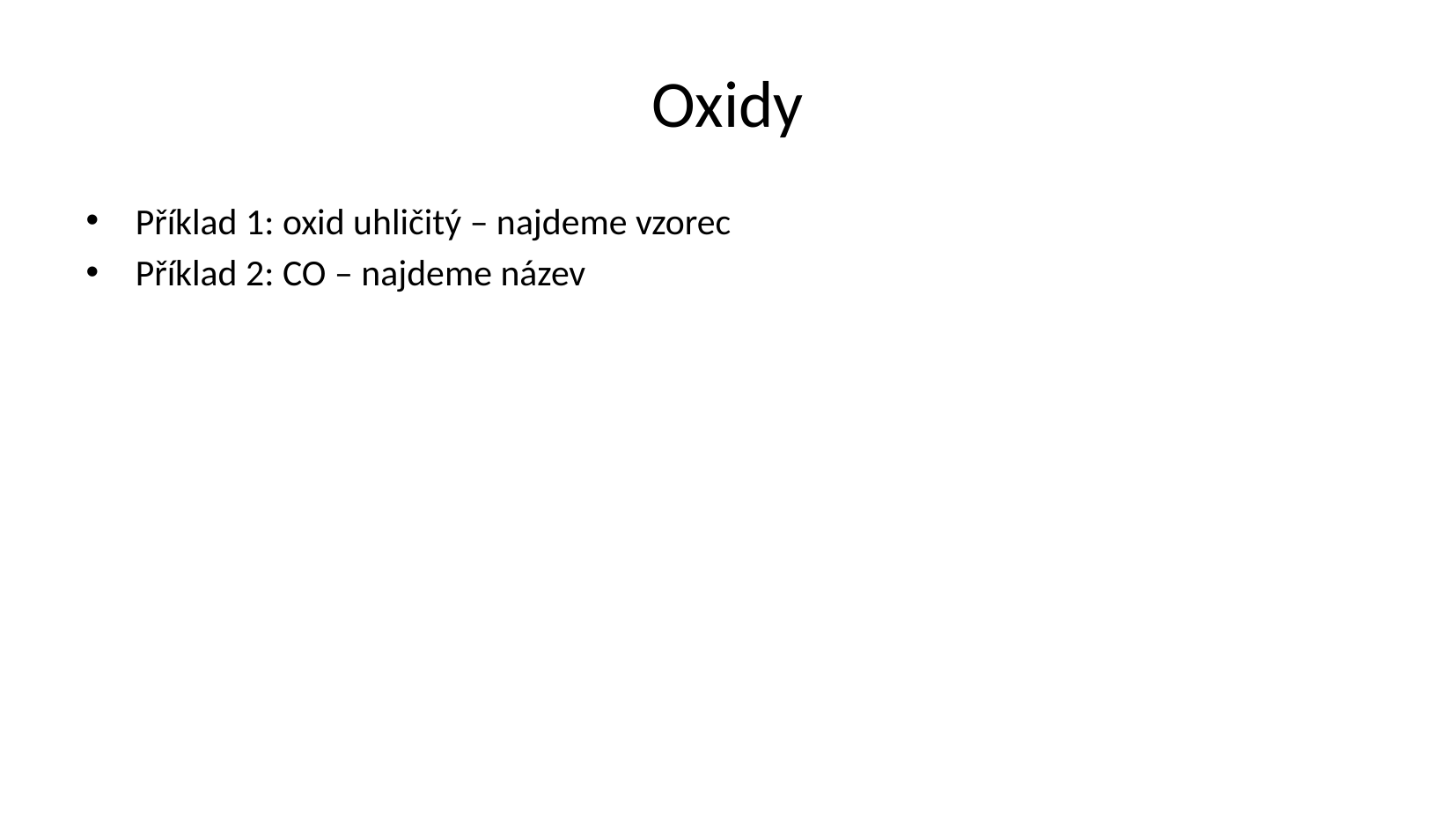

Oxidy
Příklad 1: oxid uhličitý – najdeme vzorec
Příklad 2: CO – najdeme název